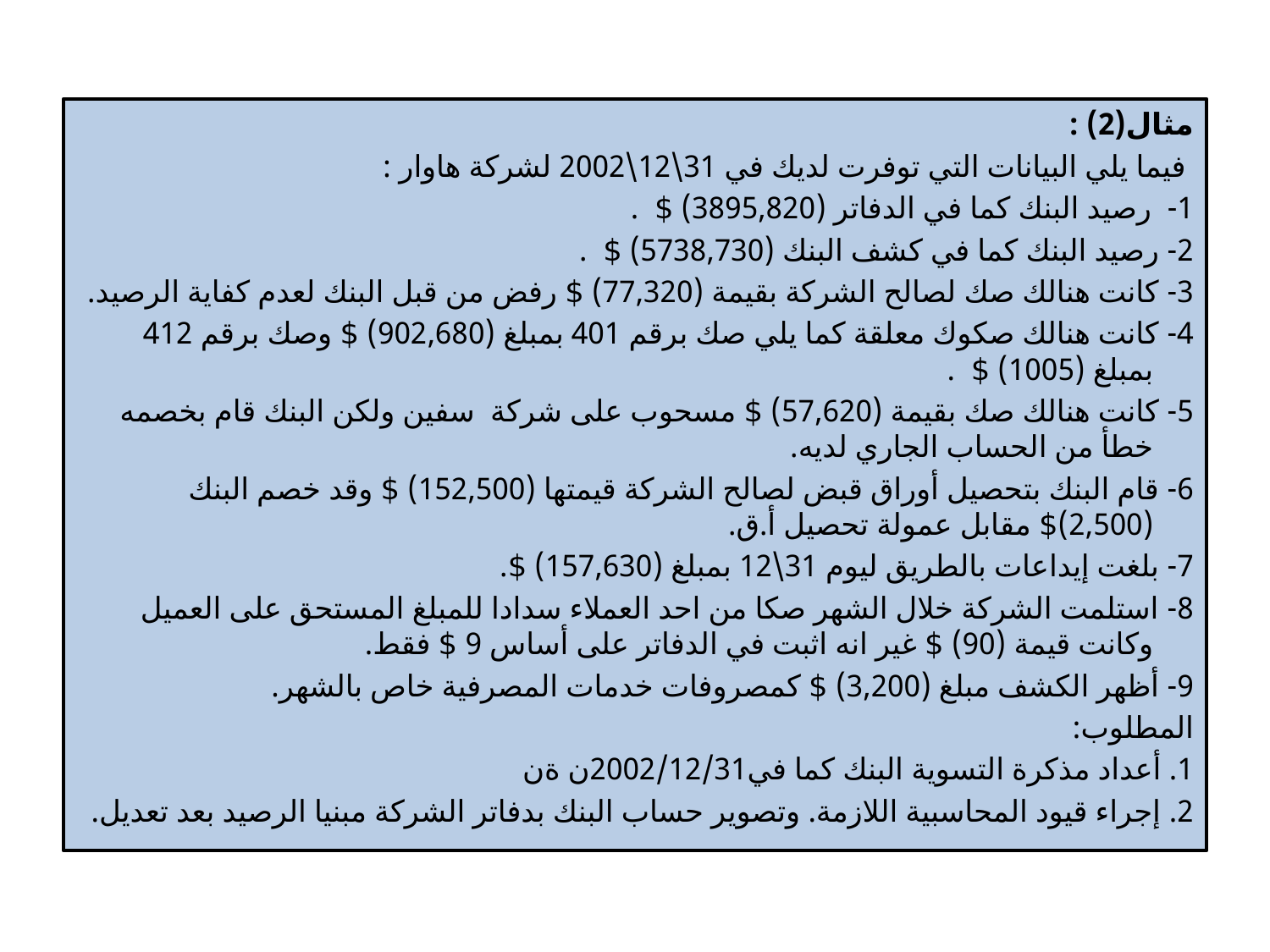

مثال(2) :
 فيما يلي البيانات التي توفرت لديك في 31\12\2002 لشركة هاوار :
1-  رصيد البنك كما في الدفاتر (3895,820) $  .
2- رصيد البنك كما في كشف البنك (5738,730) $  .
3- كانت هنالك صك لصالح الشركة بقيمة (77,320) $ رفض من قبل البنك لعدم كفاية الرصيد.
4- كانت هنالك صكوك معلقة كما يلي صك برقم 401 بمبلغ (902,680) $ وصك برقم 412 بمبلغ (1005) $  .
5- كانت هنالك صك بقيمة (57,620) $ مسحوب على شركة  سفين ولكن البنك قام بخصمه خطأ من الحساب الجاري لديه.
6- قام البنك بتحصيل أوراق قبض لصالح الشركة قيمتها (152,500) $ وقد خصم البنك (2,500)$ مقابل عمولة تحصيل أ.ق.
7- بلغت إيداعات بالطريق ليوم 31\12 بمبلغ (157,630) $.
8- استلمت الشركة خلال الشهر صكا من احد العملاء سدادا للمبلغ المستحق على العميل وكانت قيمة (90) $ غير انه اثبت في الدفاتر على أساس 9 $ فقط.
9- أظهر الكشف مبلغ (3,200) $ كمصروفات خدمات المصرفية خاص بالشهر.
المطلوب:
1. أعداد مذكرة التسوية البنك كما في2002/12/31ن ةن
2. إجراء قيود المحاسبية اللازمة. وتصوير حساب البنك بدفاتر الشركة مبنيا الرصيد بعد تعديل.